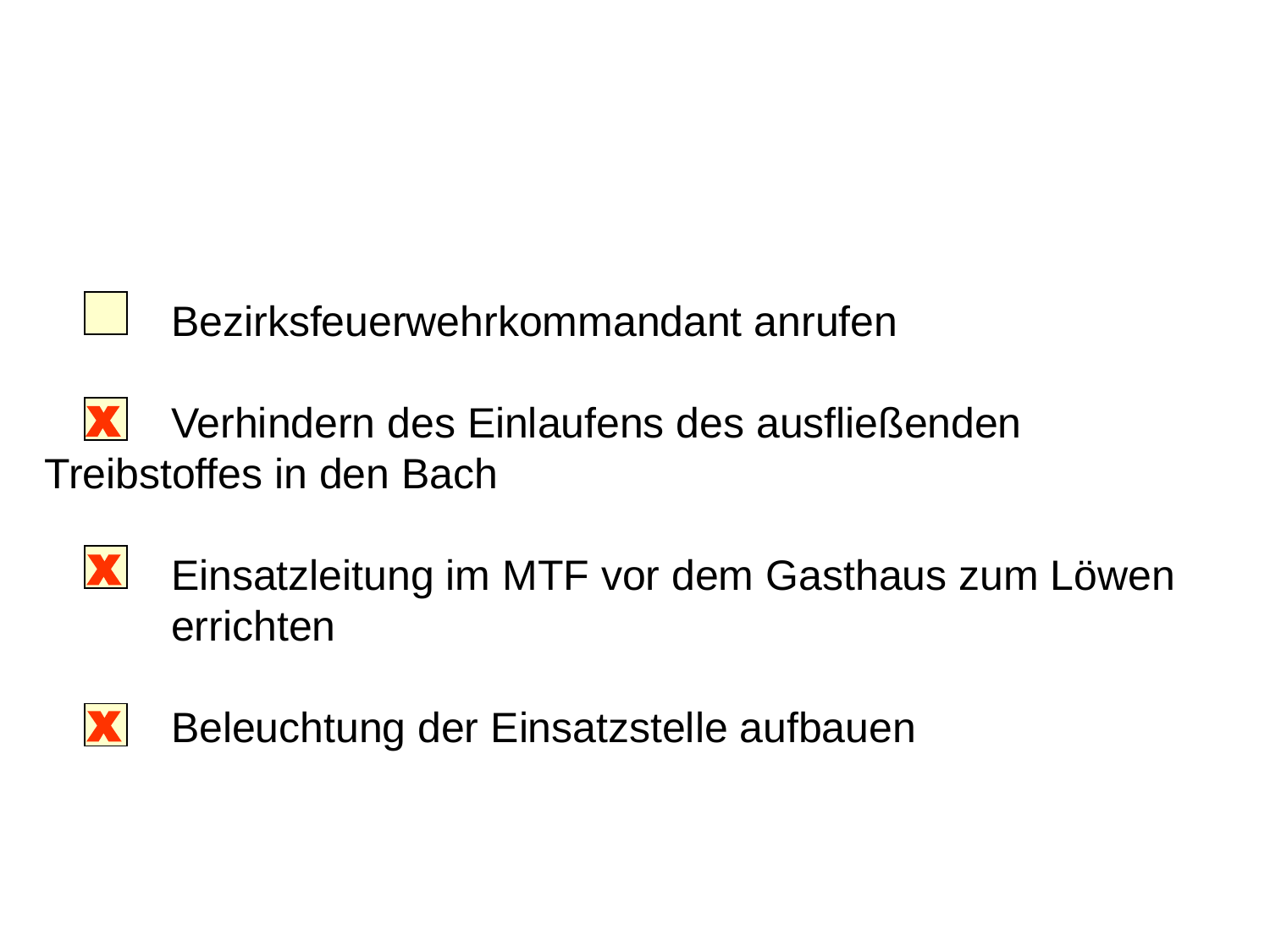

Bezirksfeuerwehrkommandant anrufen

	Verhindern des Einlaufens des ausfließenden 	Treibstoffes in den Bach

	Einsatzleitung im MTF vor dem Gasthaus zum Löwen
	errichten

	Beleuchtung der Einsatzstelle aufbauen

X

X

X

25